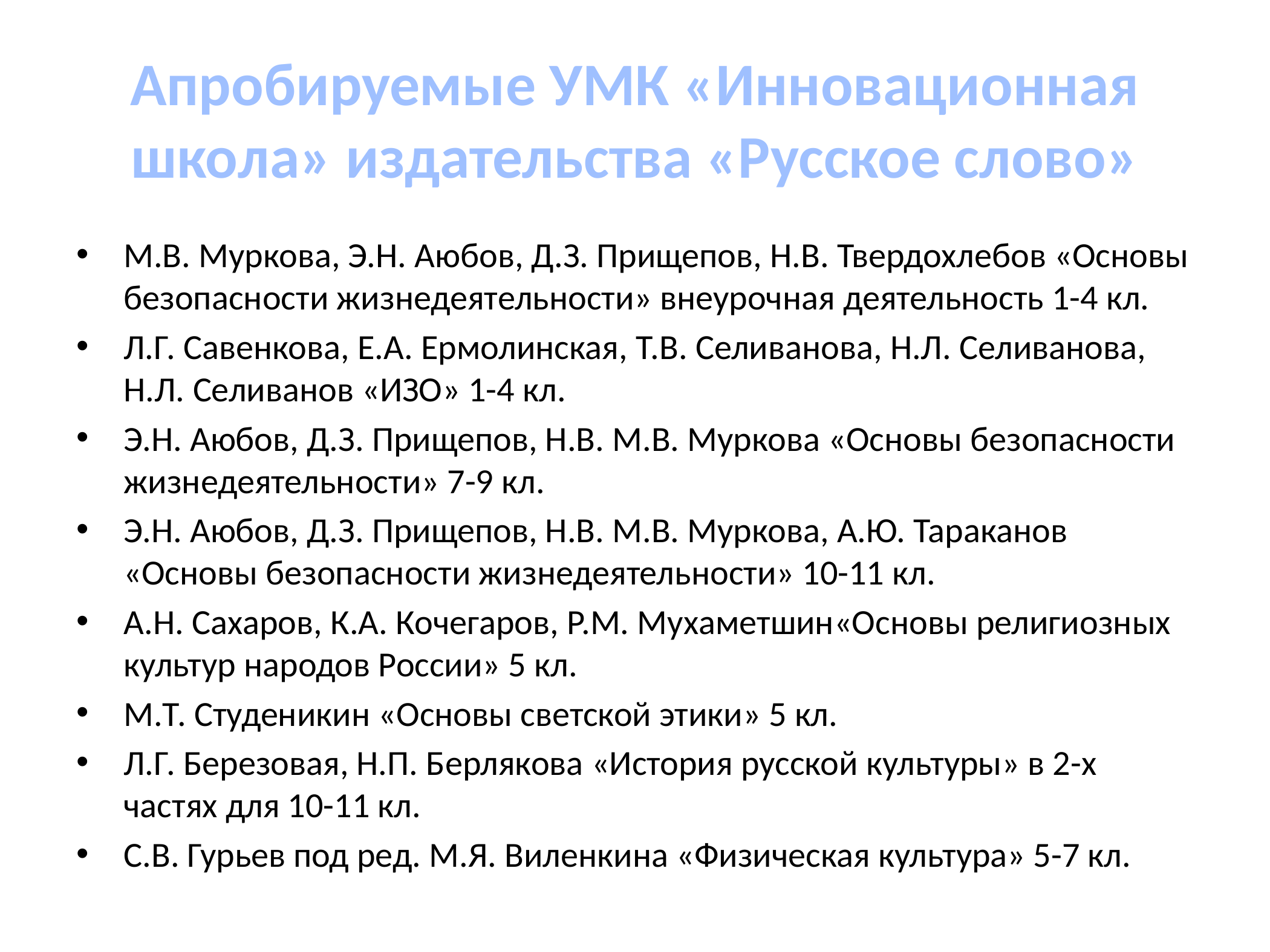

# Апробируемые УМК «Инновационная школа» издательства «Русское слово»
М.В. Муркова, Э.Н. Аюбов, Д.З. Прищепов, Н.В. Твердохлебов «Основы безопасности жизнедеятельности» внеурочная деятельность 1-4 кл.
Л.Г. Савенкова, Е.А. Ермолинская, Т.В. Селиванова, Н.Л. Селиванова, Н.Л. Селиванов «ИЗО» 1-4 кл.
Э.Н. Аюбов, Д.З. Прищепов, Н.В. М.В. Муркова «Основы безопасности жизнедеятельности» 7-9 кл.
Э.Н. Аюбов, Д.З. Прищепов, Н.В. М.В. Муркова, А.Ю. Тараканов «Основы безопасности жизнедеятельности» 10-11 кл.
А.Н. Сахаров, К.А. Кочегаров, Р.М. Мухаметшин«Основы религиозных культур народов России» 5 кл.
М.Т. Студеникин «Основы светской этики» 5 кл.
Л.Г. Березовая, Н.П. Берлякова «История русской культуры» в 2-х частях для 10-11 кл.
С.В. Гурьев под ред. М.Я. Виленкина «Физическая культура» 5-7 кл.